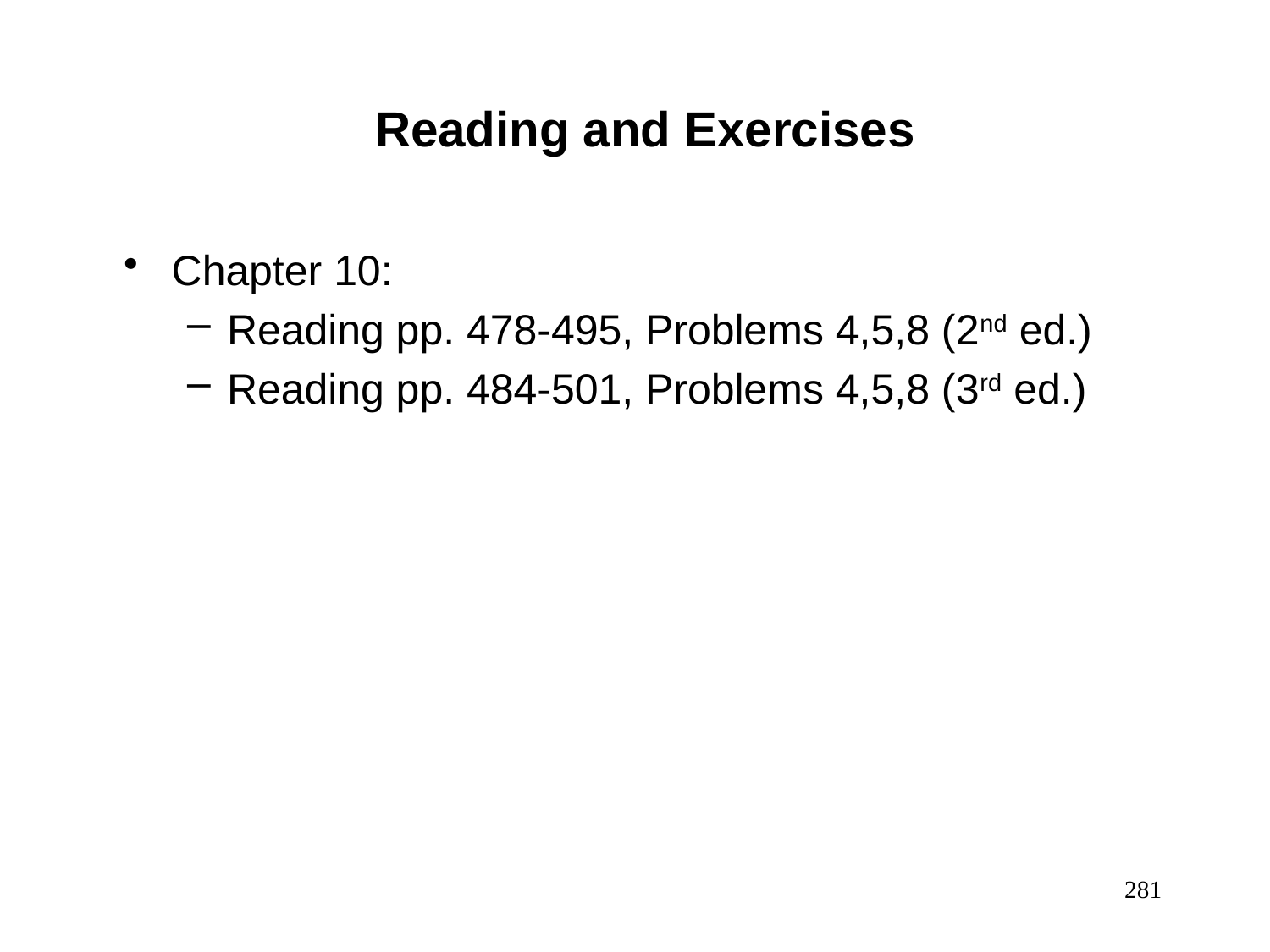

Reading and Exercises
Chapter 10:
Reading pp. 478-495, Problems 4,5,8 (2nd ed.)
Reading pp. 484-501, Problems 4,5,8 (3rd ed.)

281